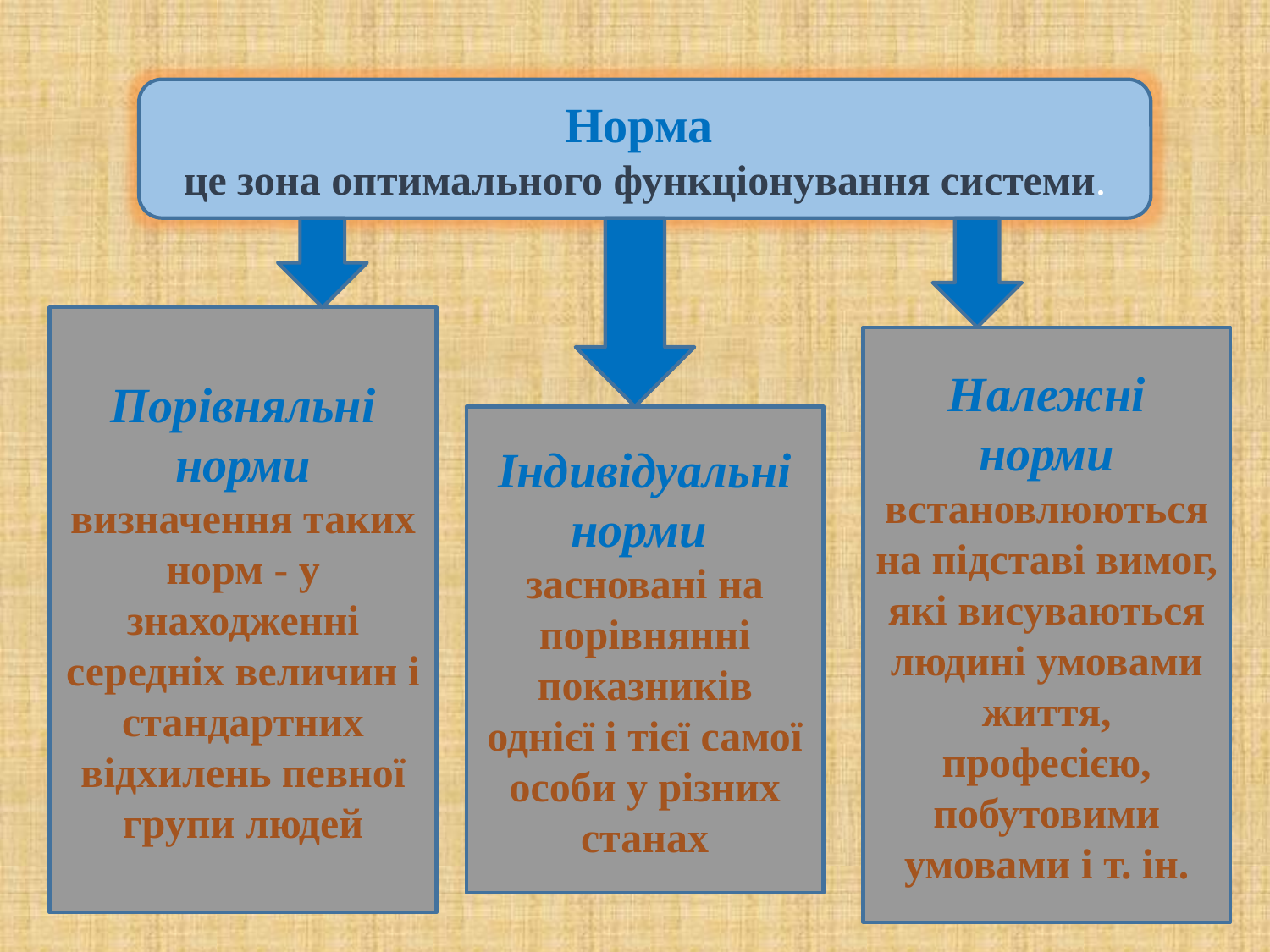

Норма
 це зона оптимального функціонування системи.

Порівняльні норми визначення таких норм - у знаходженні середніх величин і стандартних відхилень певної групи людей
Належні норми встановлюються на підставі вимог, які висуваються людині умовами життя, професією, побутовими умовами і т. ін.
Індивідуальні норми
засновані на порівнянні показників однієї і тієї самої особи у різних станах